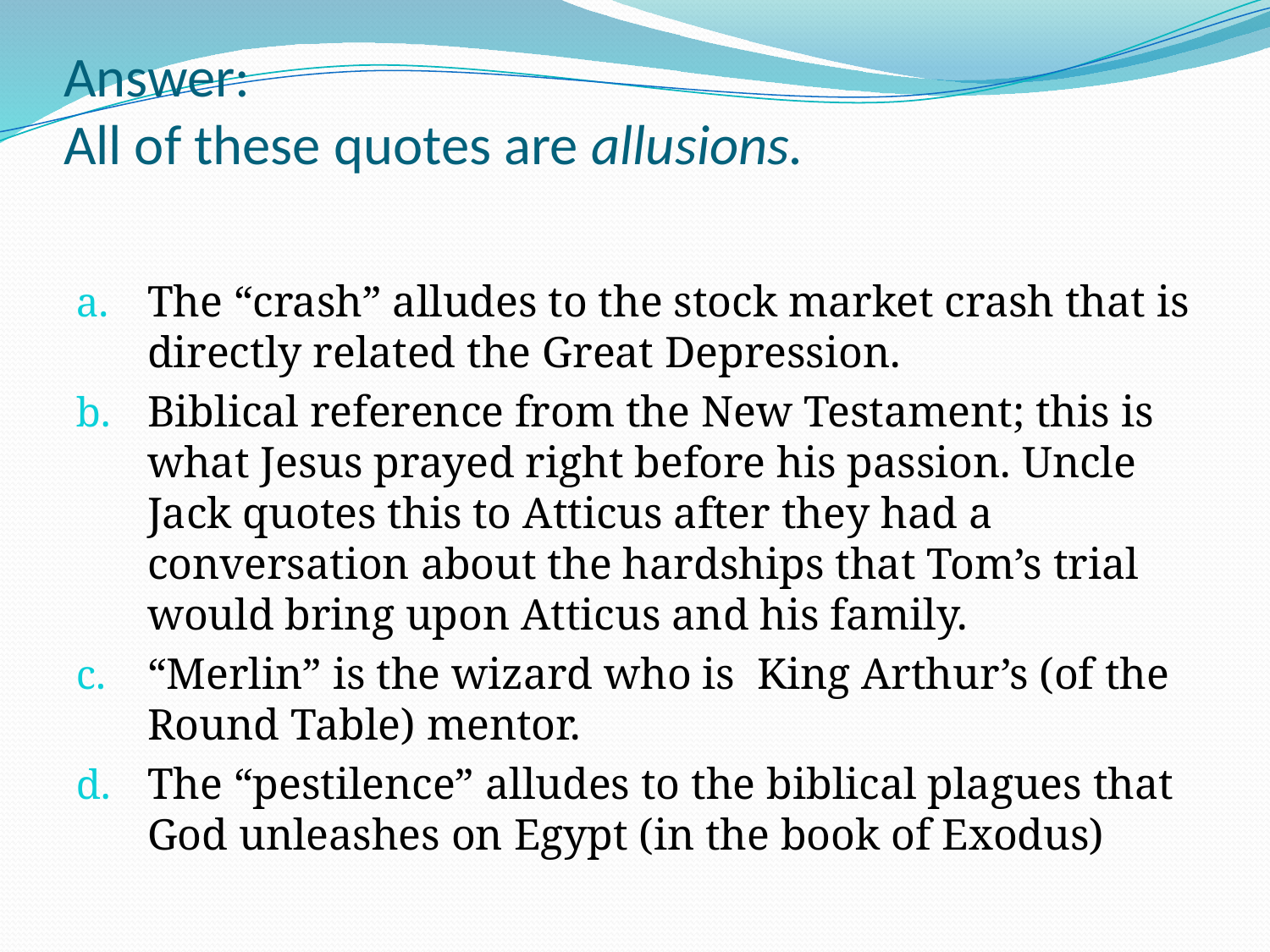

# Answer: All of these quotes are allusions.
The “crash” alludes to the stock market crash that is directly related the Great Depression.
Biblical reference from the New Testament; this is what Jesus prayed right before his passion. Uncle Jack quotes this to Atticus after they had a conversation about the hardships that Tom’s trial would bring upon Atticus and his family.
“Merlin” is the wizard who is  King Arthur’s (of the Round Table) mentor.
The “pestilence” alludes to the biblical plagues that God unleashes on Egypt (in the book of Exodus)